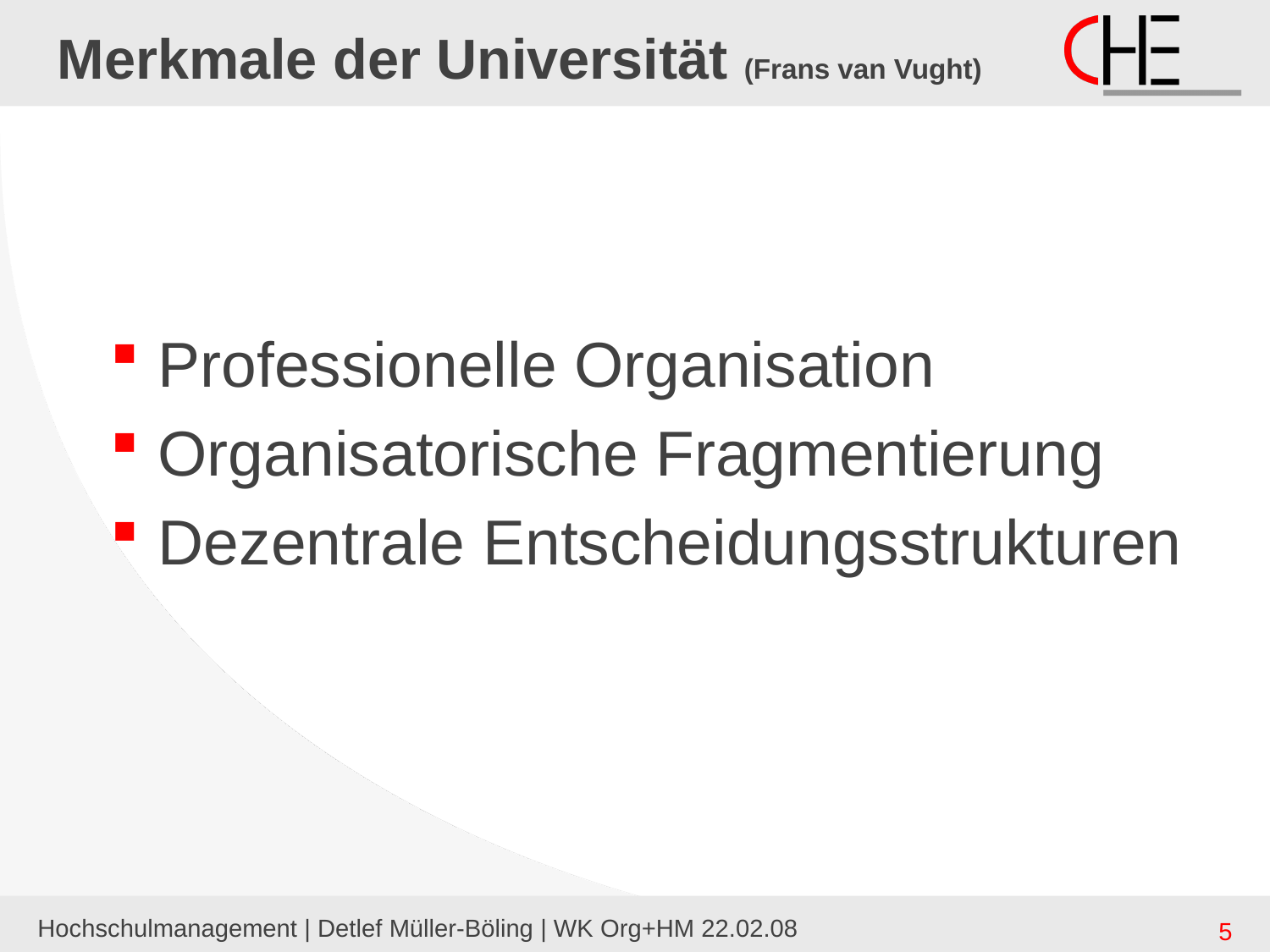

# Merkmale der Universität (Frans van Vught)
Professionelle Organisation
Organisatorische Fragmentierung
Dezentrale Entscheidungsstrukturen

Hochschulmanagement | Detlef Müller-Böling | WK Org+HM 22.02.08
5